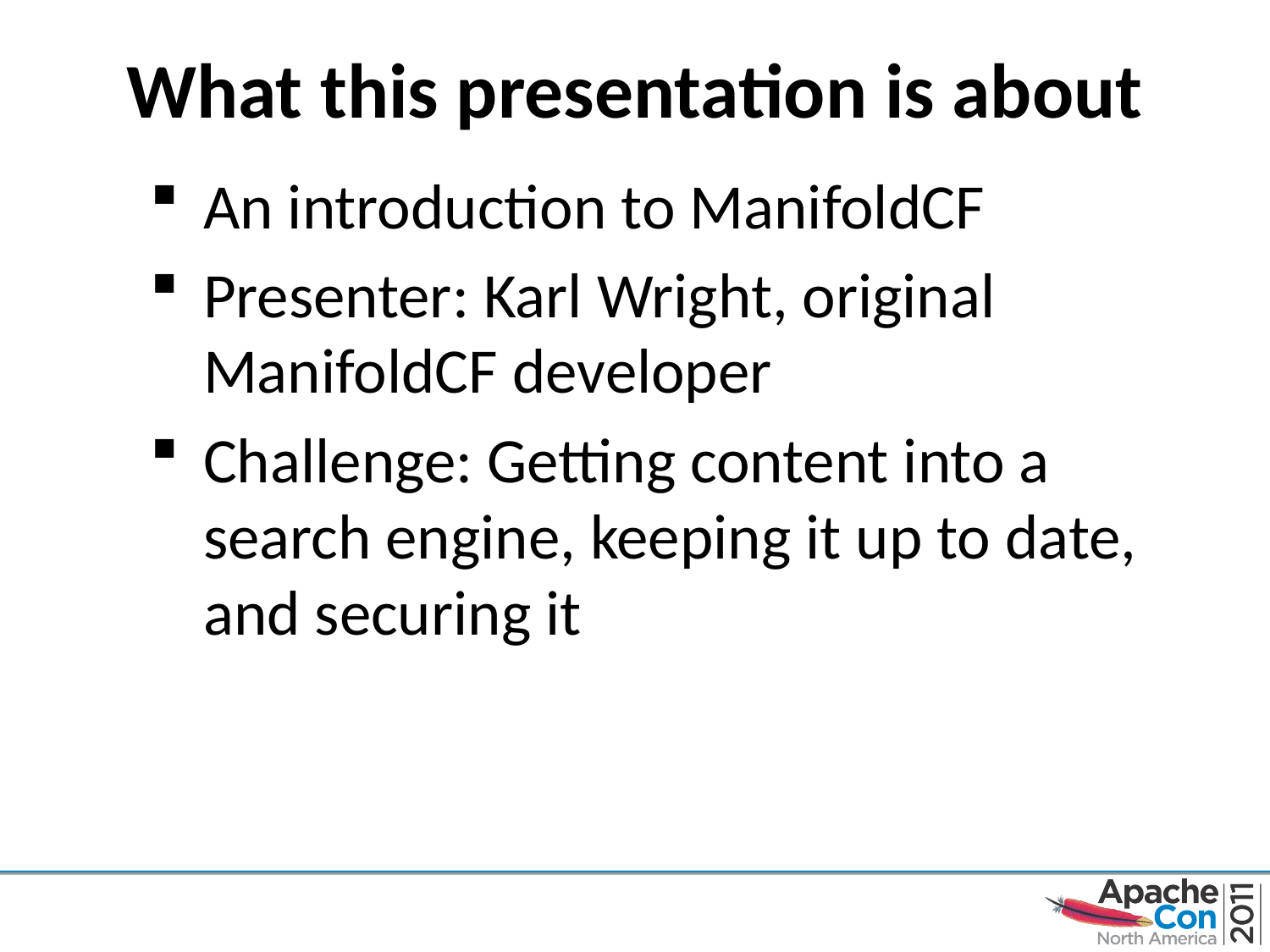

# What this presentation is about
An introduction to ManifoldCF
Presenter: Karl Wright, original ManifoldCF developer
Challenge: Getting content into a search engine, keeping it up to date, and securing it